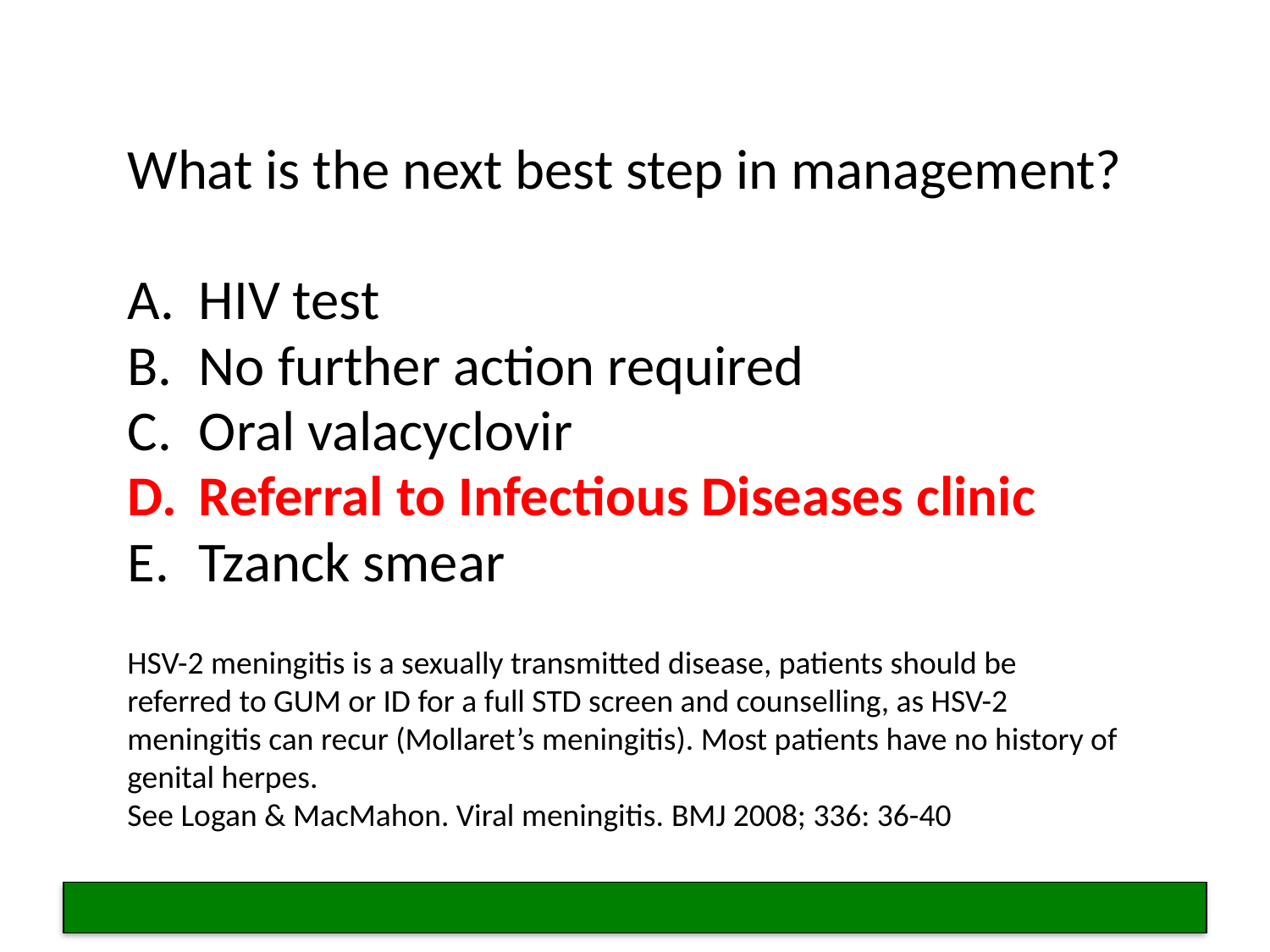

What is the next best step in management?

HIV test
No further action required
Oral valacyclovir
Referral to Infectious Diseases clinic
Tzanck smear
HSV-2 meningitis is a sexually transmitted disease, patients should be referred to GUM or ID for a full STD screen and counselling, as HSV-2 meningitis can recur (Mollaret’s meningitis). Most patients have no history of genital herpes.
See Logan & MacMahon. Viral meningitis. BMJ 2008; 336: 36-40